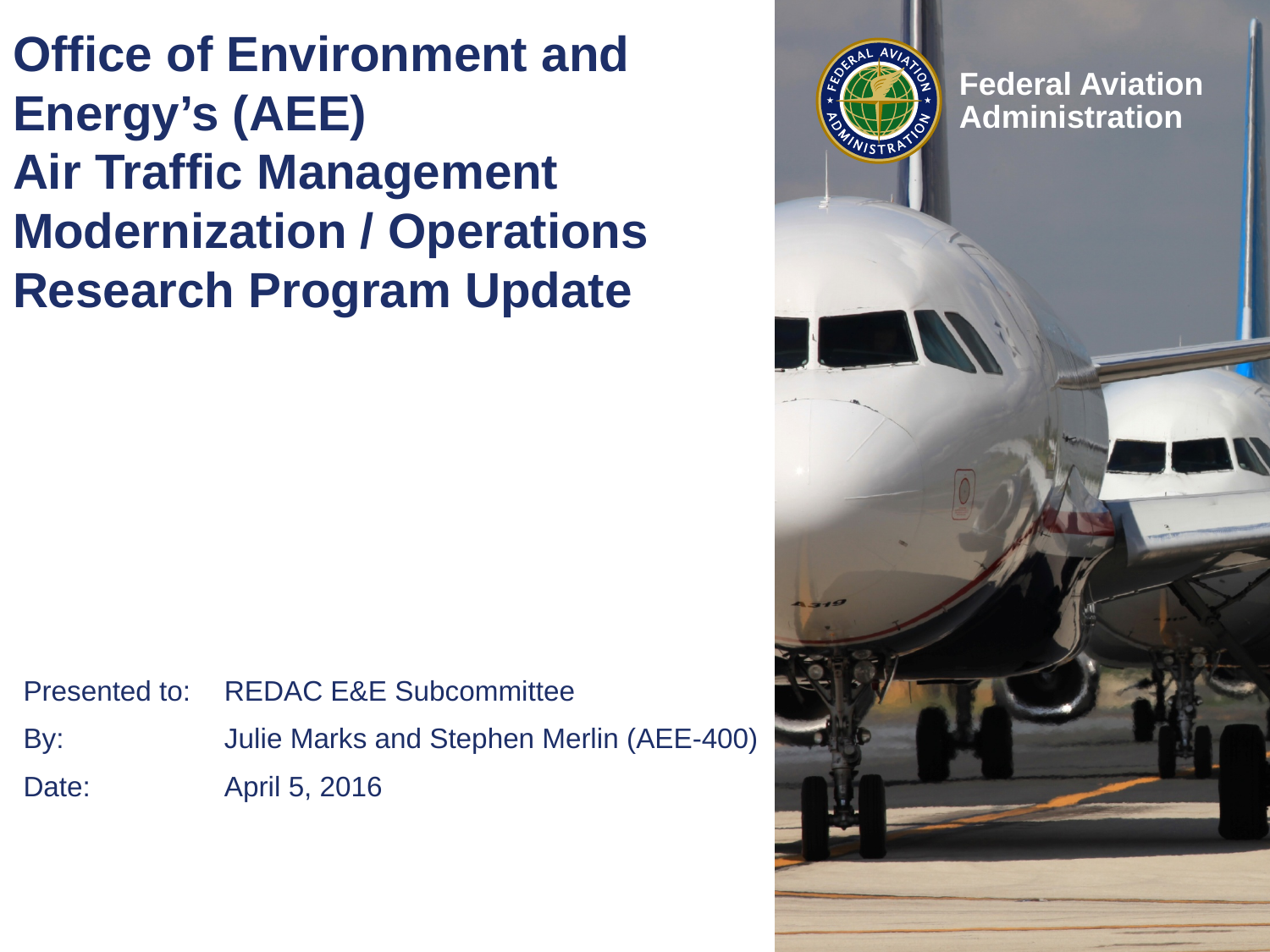

# Office of Environment and Energy’s (AEE) Air Traffic Management Modernization / Operations Research Program Update
Presented to:
By:
Date:
REDAC E&E Subcommittee
Julie Marks and Stephen Merlin (AEE-400)
April 5, 2016